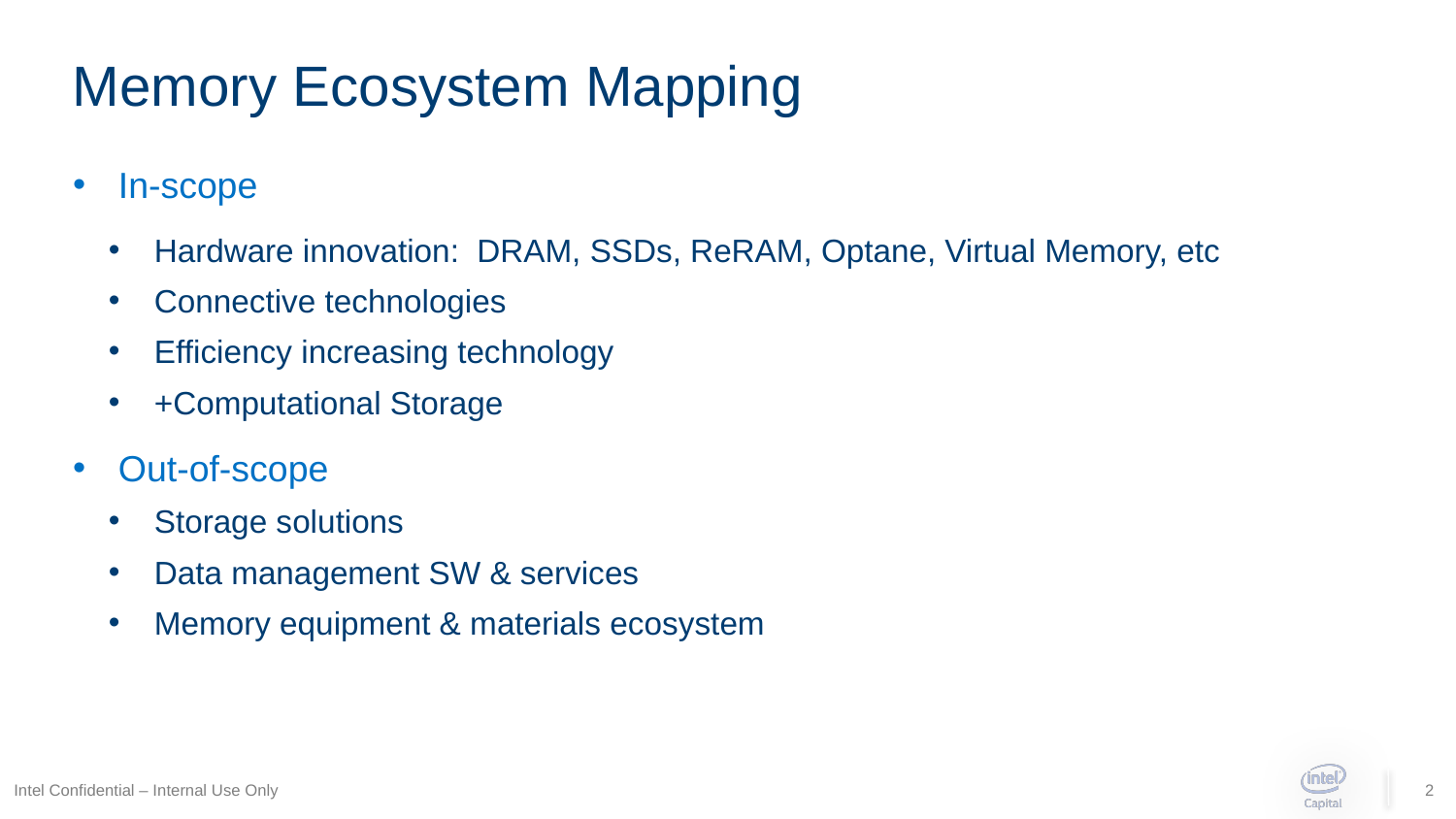

# Memory Ecosystem Mapping
In-scope
Hardware innovation:  DRAM, SSDs, ReRAM, Optane, Virtual Memory, etc
Connective technologies
Efficiency increasing technology
+Computational Storage
Out-of-scope
Storage solutions
Data management SW & services
Memory equipment & materials ecosystem